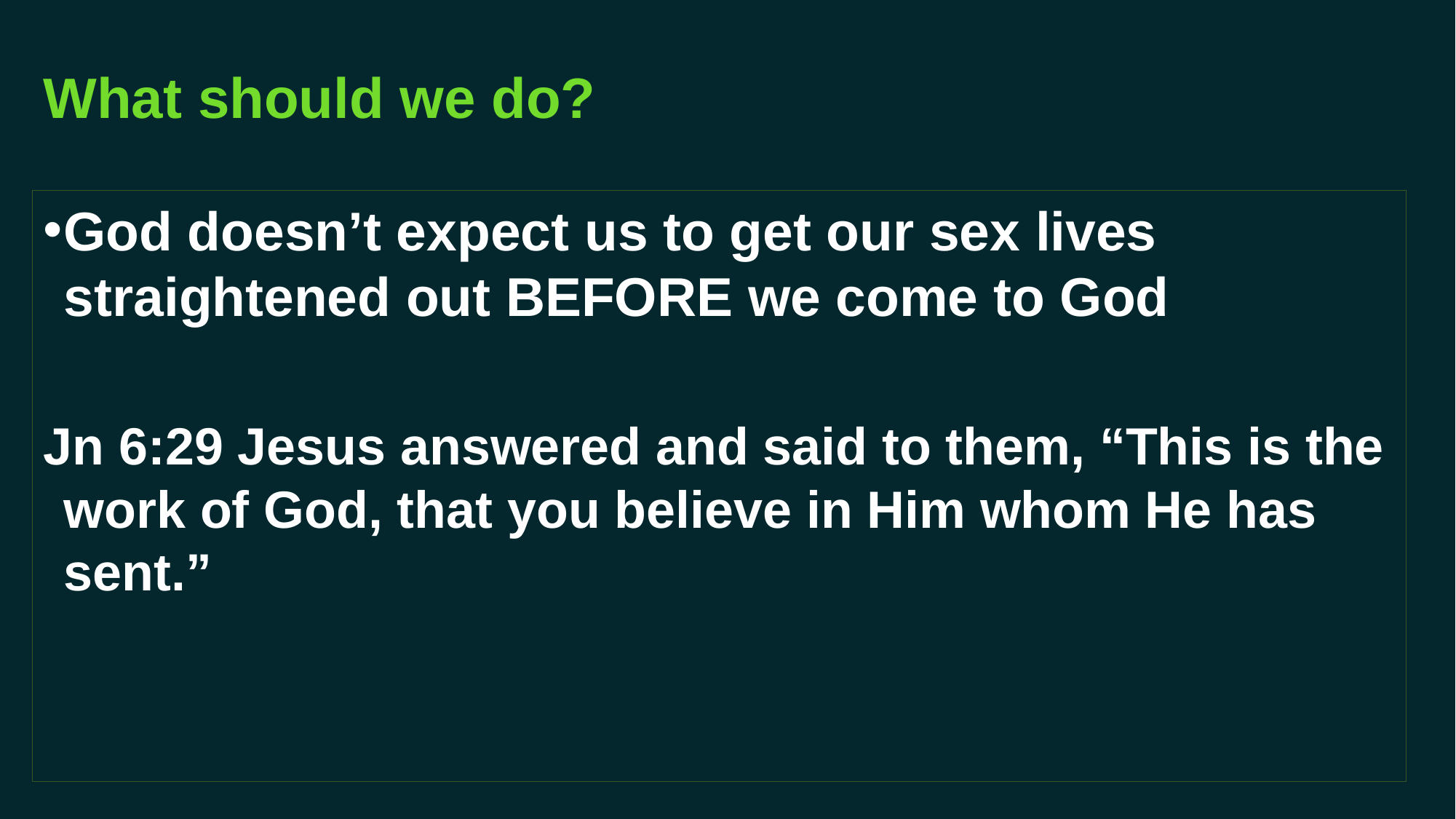

# What should we do?
God doesn’t expect us to get our sex lives straightened out BEFORE we come to God

Jn 6:29 Jesus answered and said to them, “This is the work of God, that you believe in Him whom He has sent.”